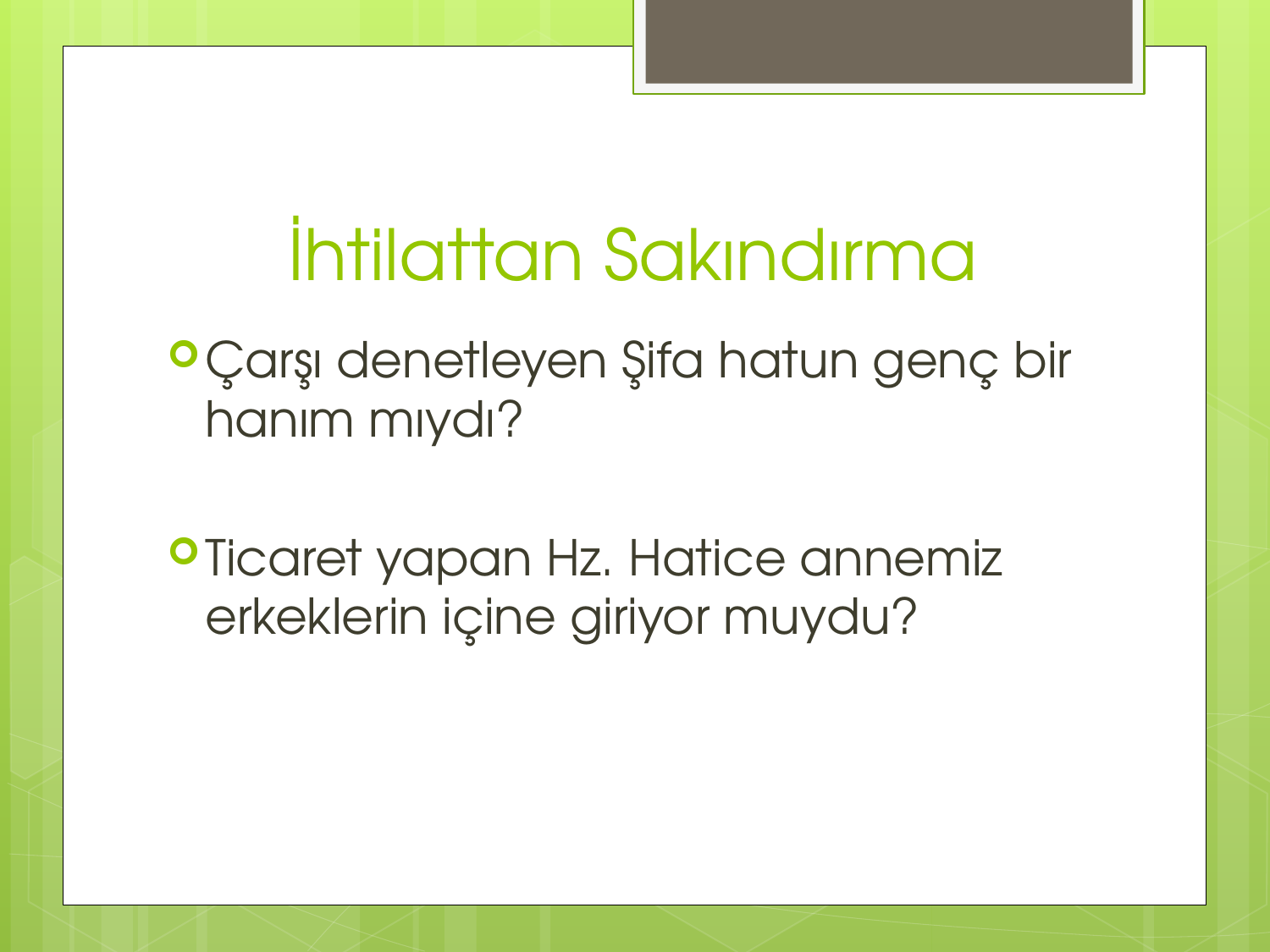

# İhtilattan Sakındırma
Çarşı denetleyen Şifa hatun genç bir hanım mıydı?

Ticaret yapan Hz. Hatice annemiz erkeklerin içine giriyor muydu?